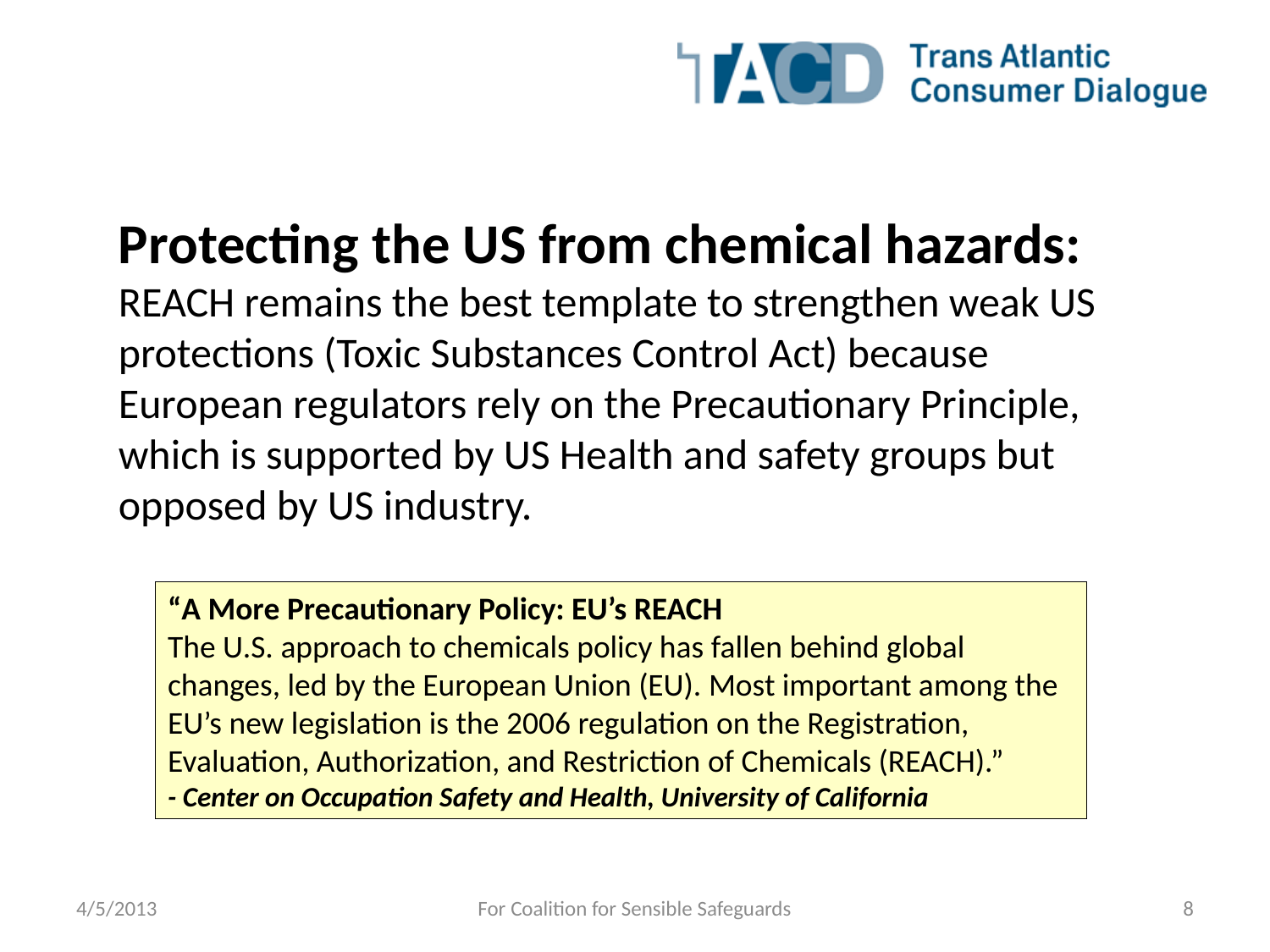

Protecting the US from chemical hazards:
REACH remains the best template to strengthen weak US protections (Toxic Substances Control Act) because  European regulators rely on the Precautionary Principle, which is supported by US Health and safety groups but opposed by US industry.
“A More Precautionary Policy: EU’s REACH
The U.S. approach to chemicals policy has fallen behind global changes, led by the European Union (EU). Most important among the
EU’s new legislation is the 2006 regulation on the Registration, Evaluation, Authorization, and Restriction of Chemicals (REACH).”
- Center on Occupation Safety and Health, University of California
4/5/2013
For Coalition for Sensible Safeguards
8